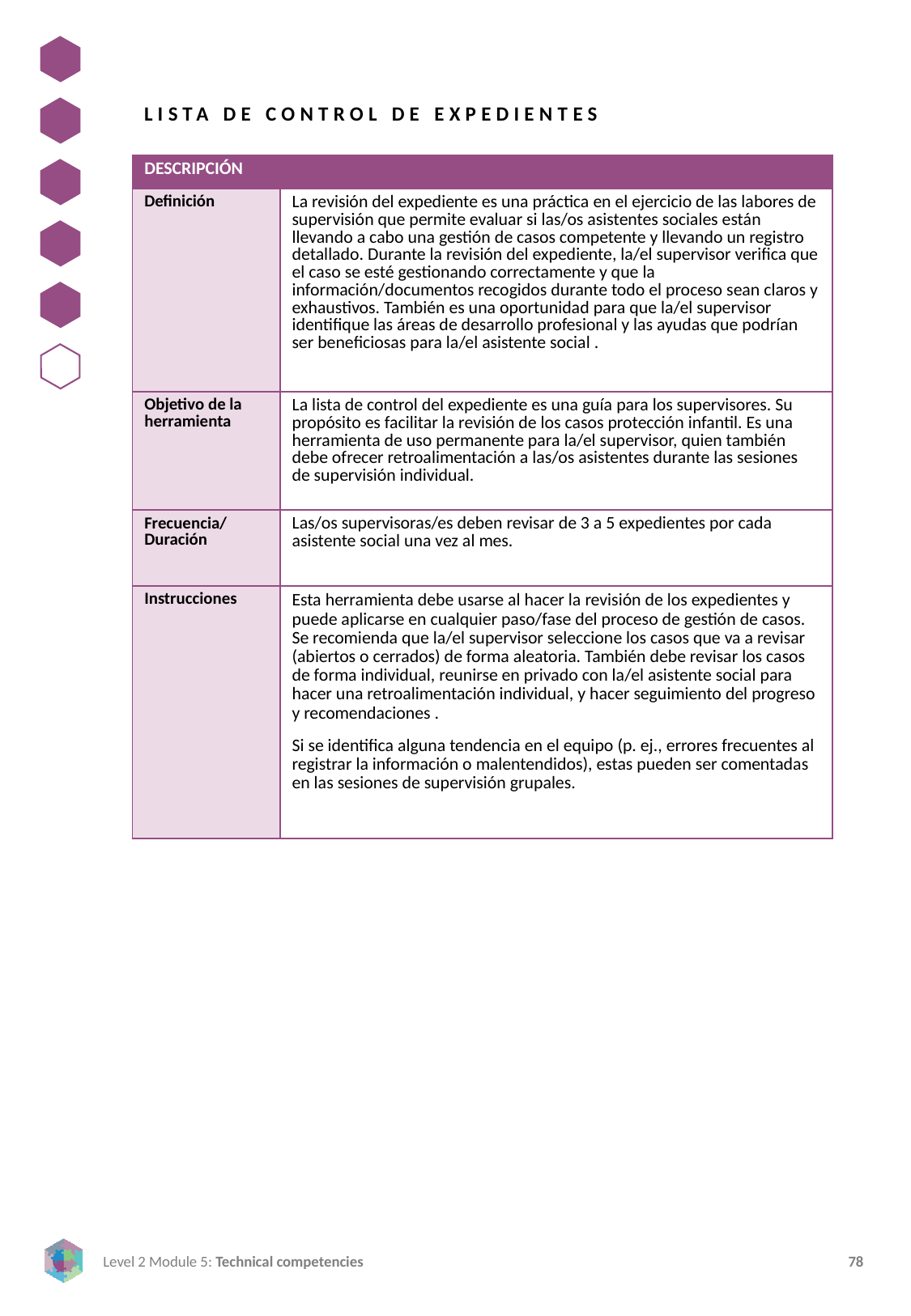

LISTA DE CONTROL DE EXPEDIENTES

| DESCRIPCIÓN |  |
| --- | --- |
| Definición | La revisión del expediente es una práctica en el ejercicio de las labores de supervisión que permite evaluar si las/os asistentes sociales están llevando a cabo una gestión de casos competente y llevando un registro detallado. Durante la revisión del expediente, la/el supervisor verifica que el caso se esté gestionando correctamente y que la información/documentos recogidos durante todo el proceso sean claros y exhaustivos. También es una oportunidad para que la/el supervisor identifique las áreas de desarrollo profesional y las ayudas que podrían ser beneficiosas para la/el asistente social . |
| Objetivo de la herramienta | La lista de control del expediente es una guía para los supervisores. Su propósito es facilitar la revisión de los casos protección infantil. Es una herramienta de uso permanente para la/el supervisor, quien también debe ofrecer retroalimentación a las/os asistentes durante las sesiones de supervisión individual. |
| Frecuencia/ Duración | Las/os supervisoras/es deben revisar de 3 a 5 expedientes por cada asistente social una vez al mes. |
| Instrucciones | Esta herramienta debe usarse al hacer la revisión de los expedientes y puede aplicarse en cualquier paso/fase del proceso de gestión de casos. Se recomienda que la/el supervisor seleccione los casos que va a revisar (abiertos o cerrados) de forma aleatoria. También debe revisar los casos de forma individual, reunirse en privado con la/el asistente social para hacer una retroalimentación individual, y hacer seguimiento del progreso y recomendaciones . Si se identifica alguna tendencia en el equipo (p. ej., errores frecuentes al registrar la información o malentendidos), estas pueden ser comentadas en las sesiones de supervisión grupales. |